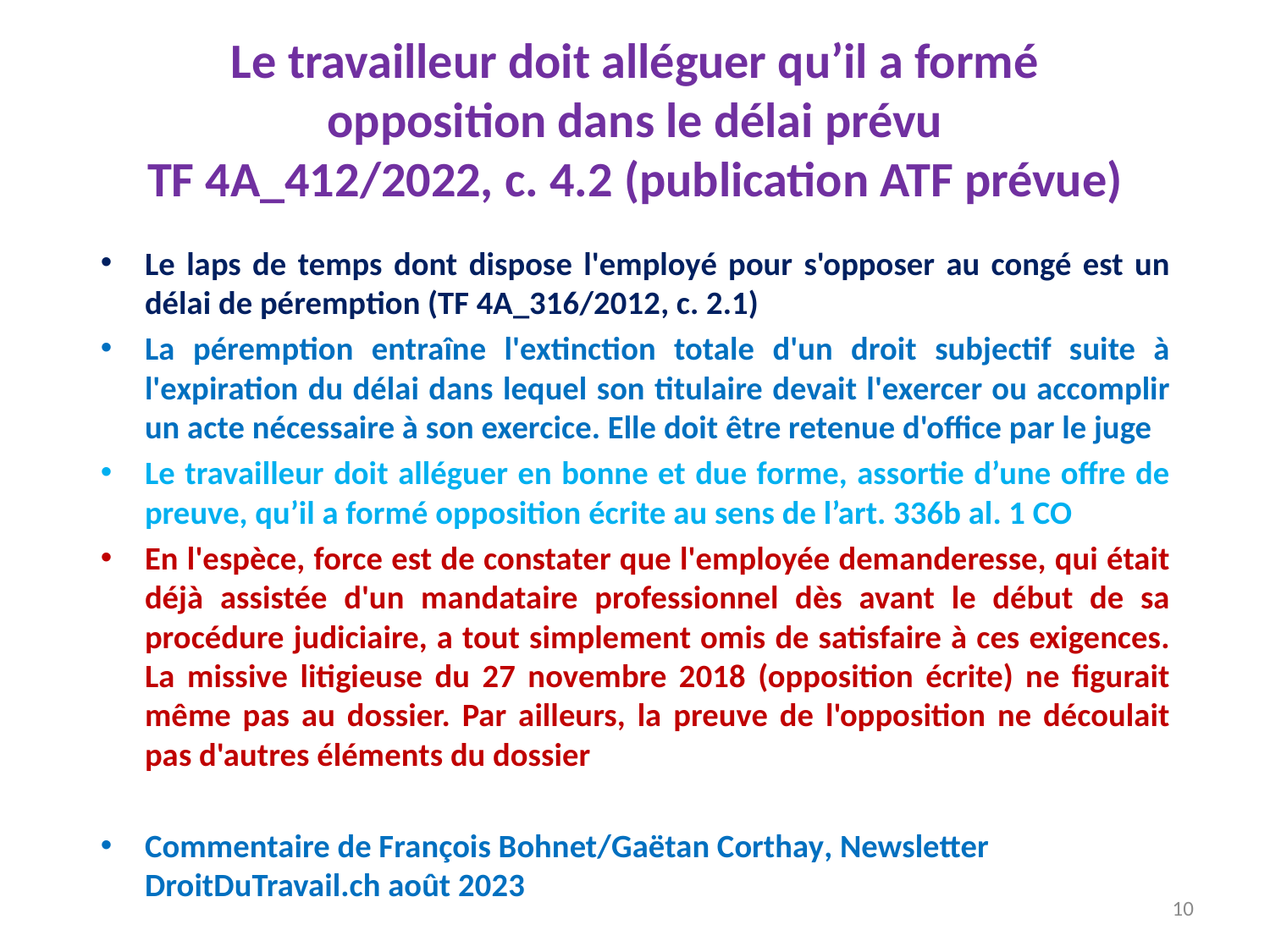

# Le travailleur doit alléguer qu’il a formé opposition dans le délai prévu TF 4A_412/2022, c. 4.2 (publication ATF prévue)
Le laps de temps dont dispose l'employé pour s'opposer au congé est un délai de péremption (TF 4A_316/2012, c. 2.1)
La péremption entraîne l'extinction totale d'un droit subjectif suite à l'expiration du délai dans lequel son titulaire devait l'exercer ou accomplir un acte nécessaire à son exercice. Elle doit être retenue d'office par le juge
Le travailleur doit alléguer en bonne et due forme, assortie d’une offre de preuve, qu’il a formé opposition écrite au sens de l’art. 336b al. 1 CO
En l'espèce, force est de constater que l'employée demanderesse, qui était déjà assistée d'un mandataire professionnel dès avant le début de sa procédure judiciaire, a tout simplement omis de satisfaire à ces exigences. La missive litigieuse du 27 novembre 2018 (opposition écrite) ne figurait même pas au dossier. Par ailleurs, la preuve de l'opposition ne découlait pas d'autres éléments du dossier

Commentaire de François Bohnet/Gaëtan Corthay, Newsletter DroitDuTravail.ch août 2023

10